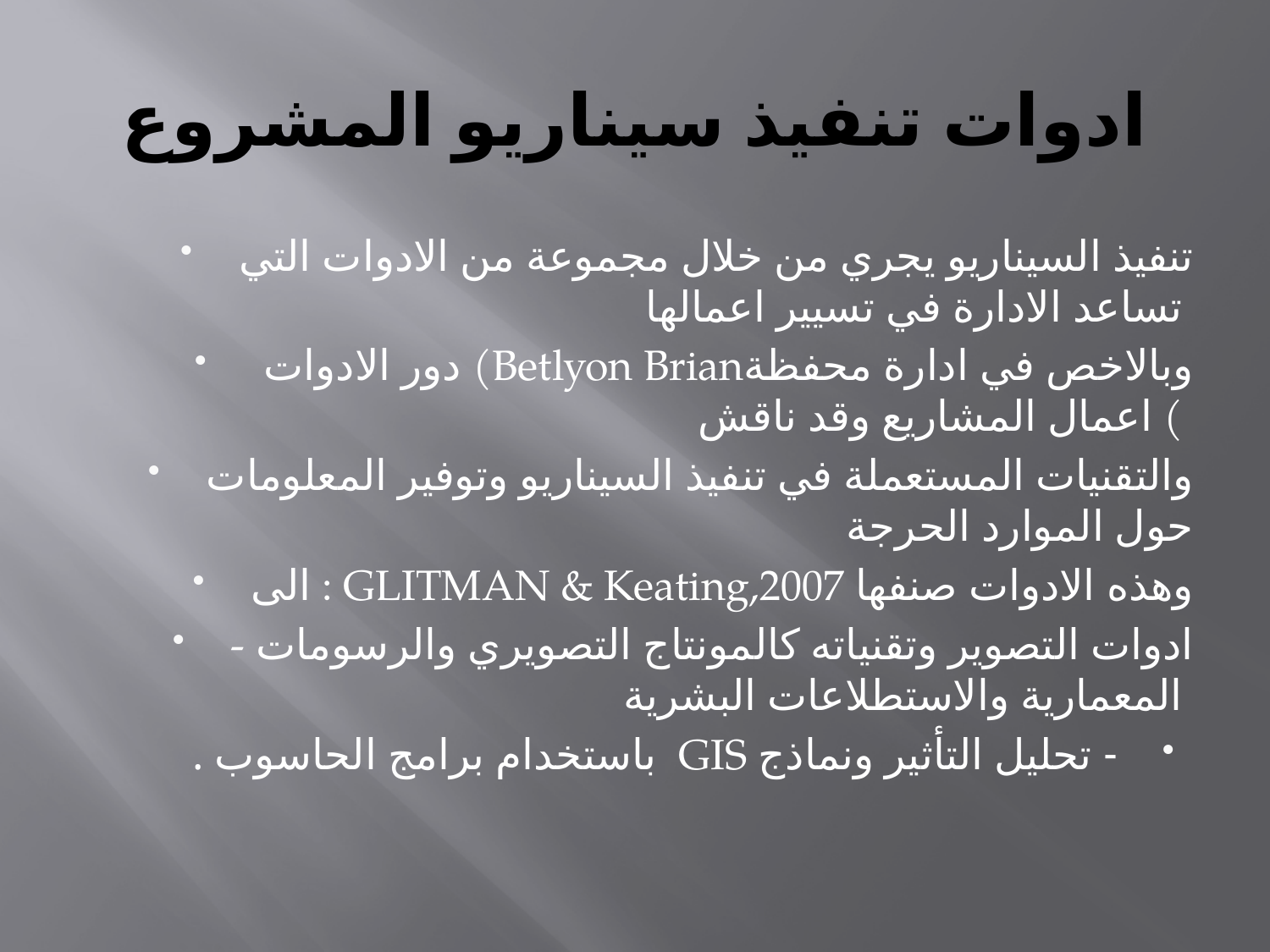

# ادوات تنفيذ سيناريو المشروع
تنفيذ السيناريو يجري من خلال مجموعة من الادوات التي تساعد الادارة في تسيير اعمالها
 دور الادوات (Betlyon Brianوبالاخص في ادارة محفظة اعمال المشاريع وقد ناقش (
والتقنيات المستعملة في تنفيذ السيناريو وتوفير المعلومات حول الموارد الحرجة
الى : GLITMAN & Keating,2007 وهذه الادوات صنفها
- ادوات التصوير وتقنياته كالمونتاج التصويري والرسومات المعمارية والاستطلاعات البشرية
- تحليل التأثير ونماذج GIS  باستخدام برامج الحاسوب .